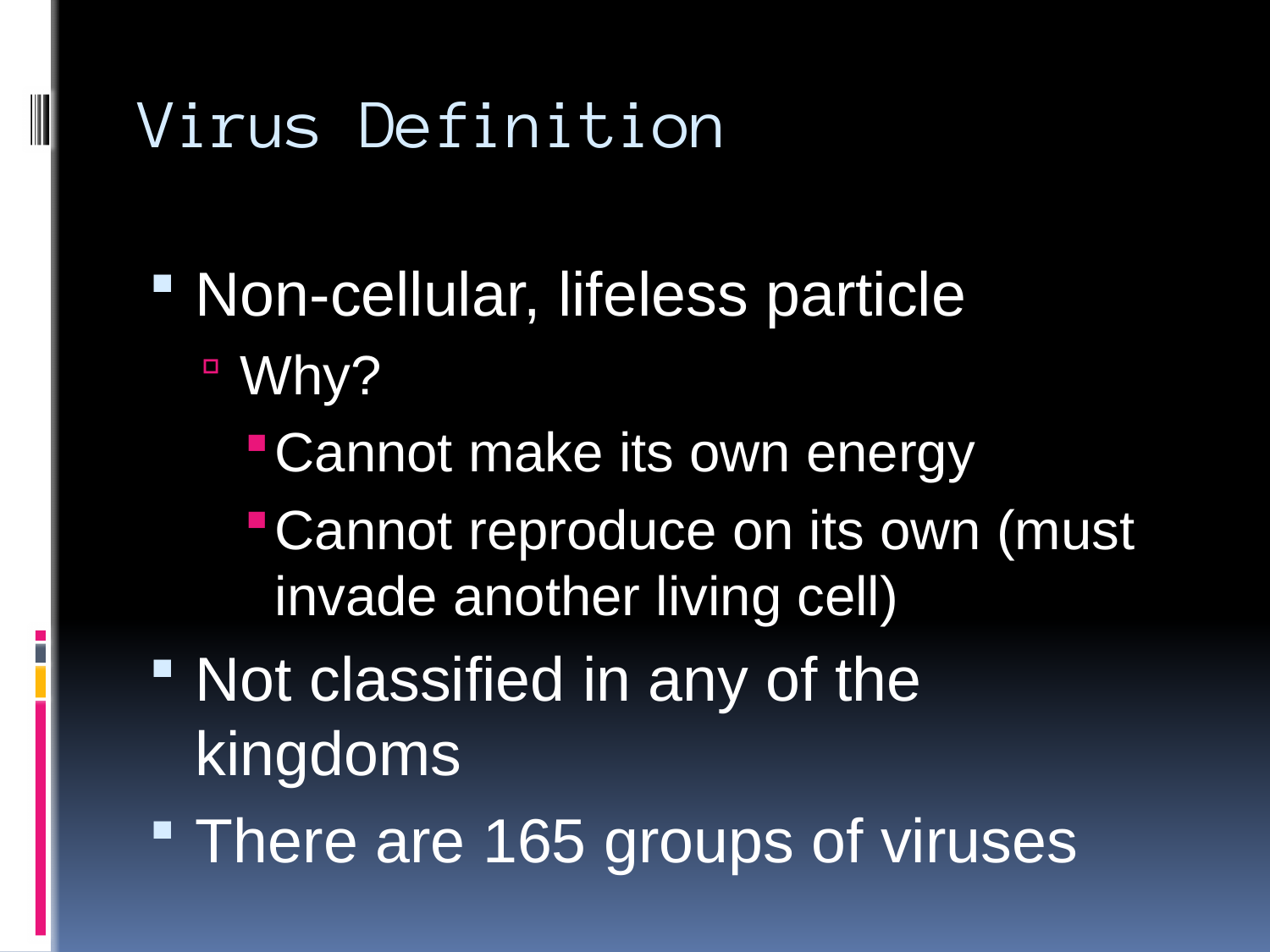

# Virus Definition
Non-cellular, lifeless particle
Why?
Cannot make its own energy
Cannot reproduce on its own (must invade another living cell)
Not classified in any of the kingdoms
There are 165 groups of viruses